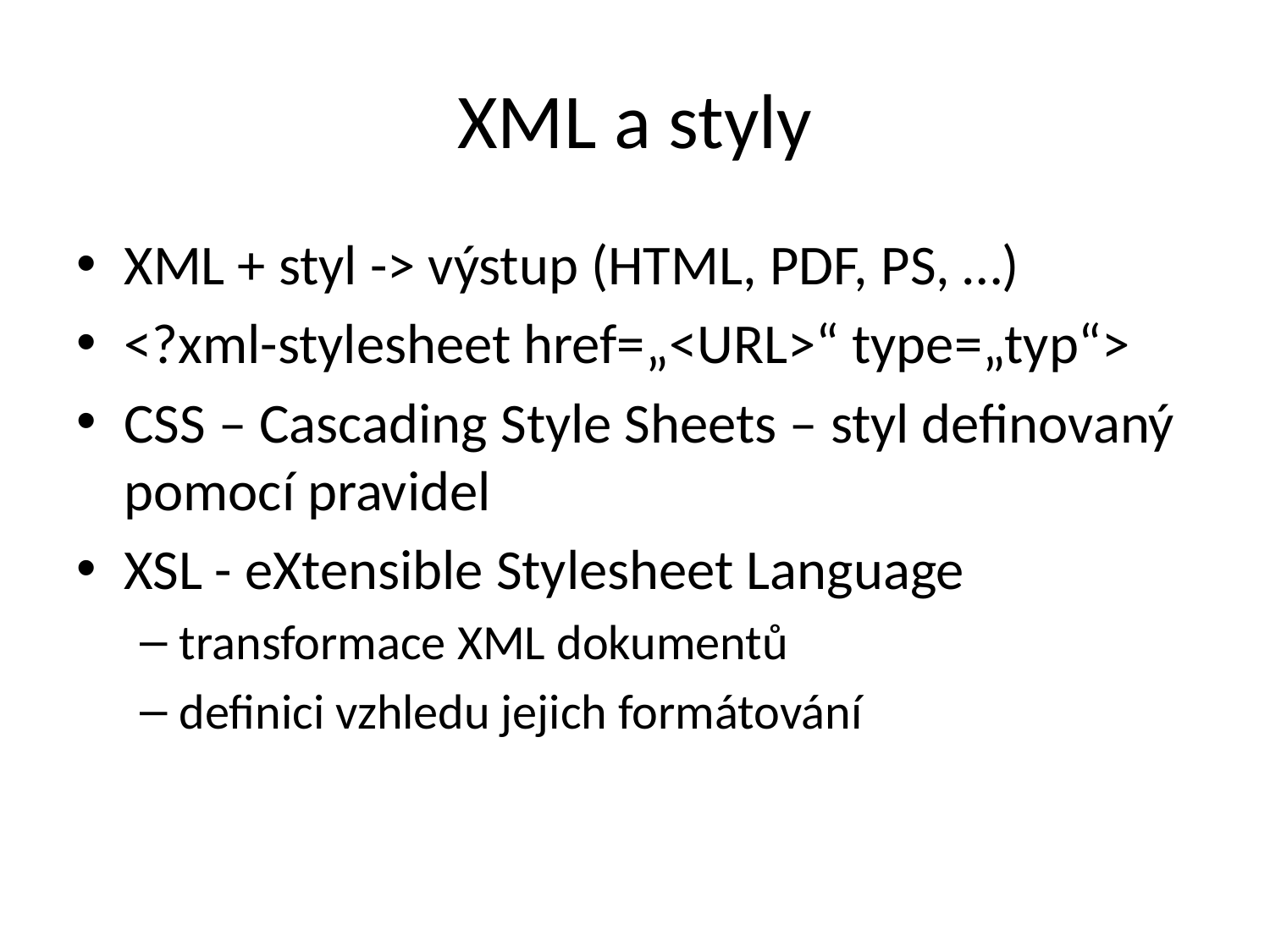

# XML a styly
XML + styl -> výstup (HTML, PDF, PS, …)
<?xml-stylesheet href=„<URL>“ type=„typ“>
CSS – Cascading Style Sheets – styl definovaný pomocí pravidel
XSL - eXtensible Stylesheet Language
transformace XML dokumentů
definici vzhledu jejich formátování